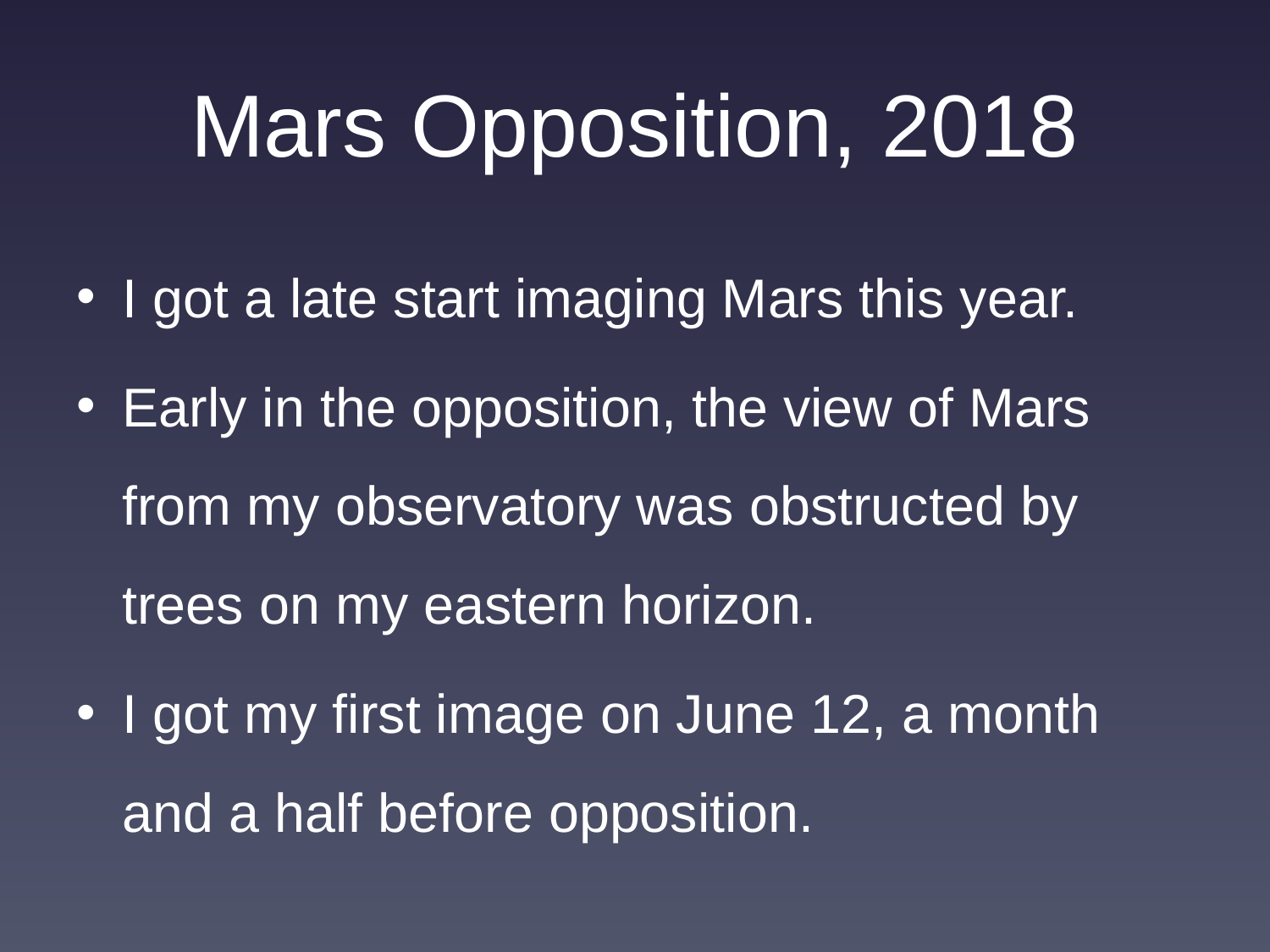

# Mars Opposition, 2018
I got a late start imaging Mars this year.
Early in the opposition, the view of Mars from my observatory was obstructed by trees on my eastern horizon.
I got my first image on June 12, a month and a half before opposition.